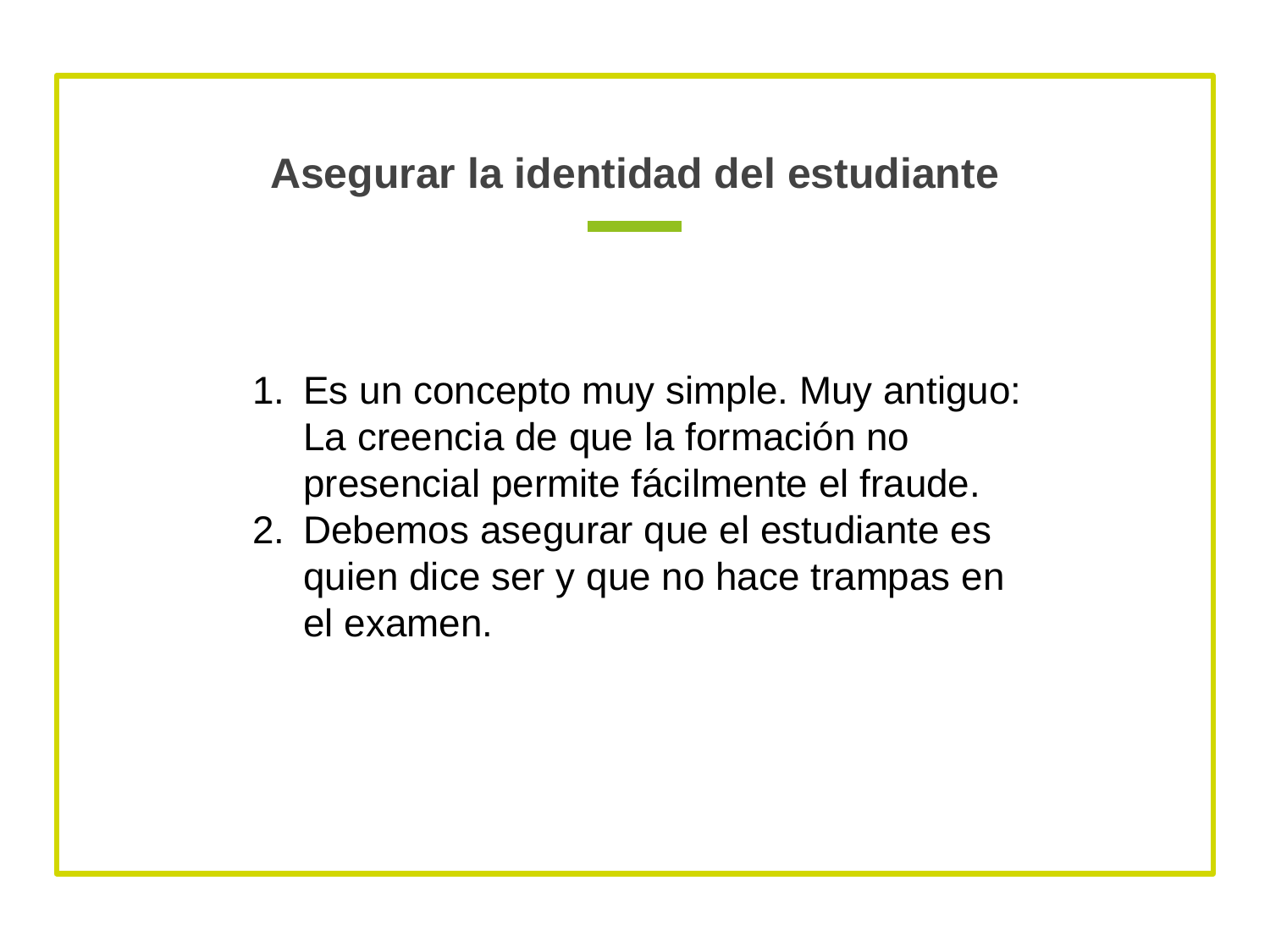

# Asegurar la identidad del estudiante

Es un concepto muy simple. Muy antiguo: La creencia de que la formación no presencial permite fácilmente el fraude.
Debemos asegurar que el estudiante es quien dice ser y que no hace trampas en el examen.